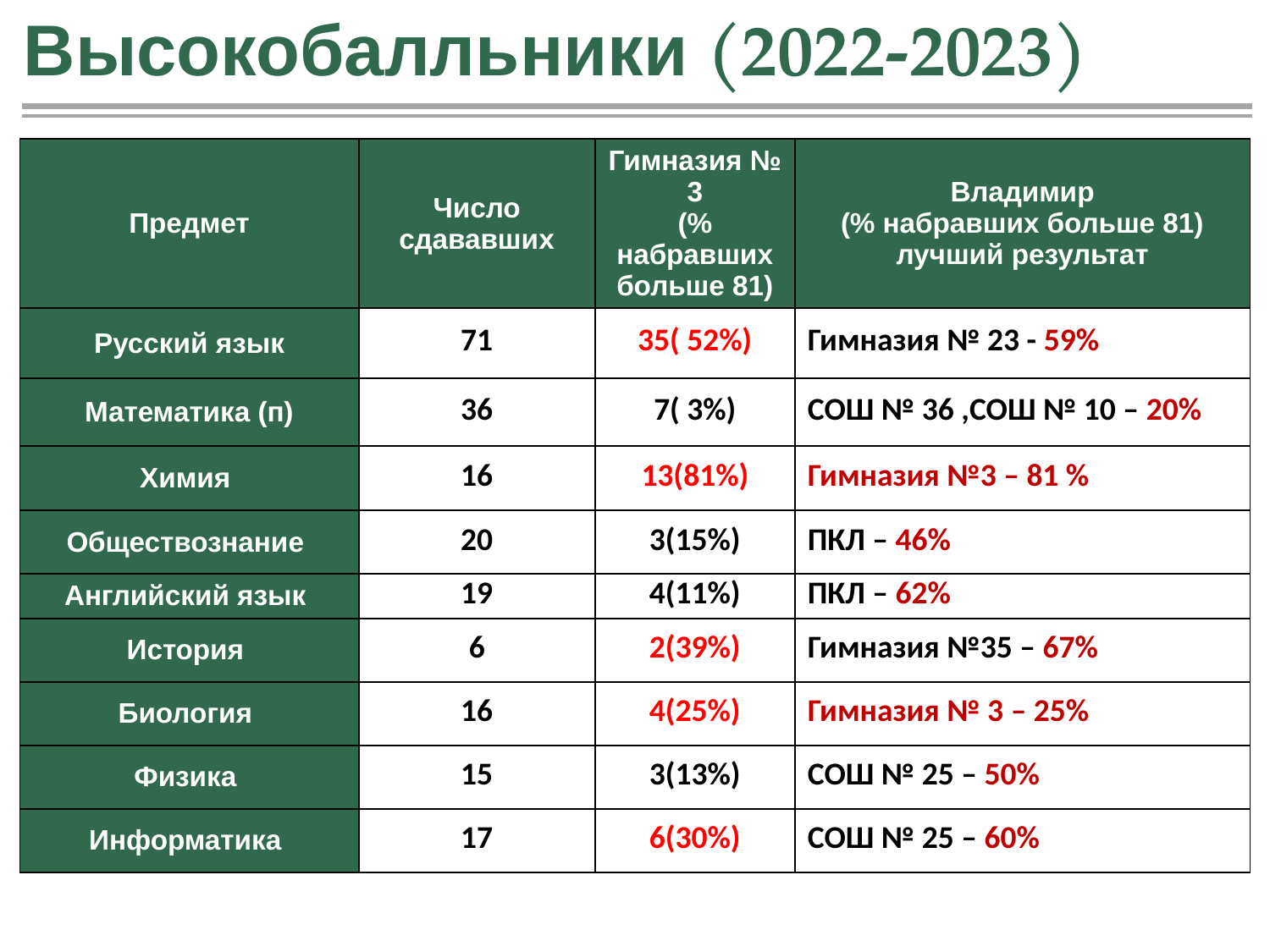

# Высокобалльники (2022-2023)
| Предмет | Число сдававших | Гимназия № 3 (% набравших больше 81) | Владимир (% набравших больше 81) лучший результат |
| --- | --- | --- | --- |
| Русский язык | 71 | 35( 52%) | Гимназия № 23 - 59% |
| Математика (п) | 36 | 7( 3%) | СОШ № 36 ,СОШ № 10 – 20% |
| Химия | 16 | 13(81%) | Гимназия №3 – 81 % |
| Обществознание | 20 | 3(15%) | ПКЛ – 46% |
| Английский язык | 19 | 4(11%) | ПКЛ – 62% |
| История | 6 | 2(39%) | Гимназия №35 – 67% |
| Биология | 16 | 4(25%) | Гимназия № 3 – 25% |
| Физика | 15 | 3(13%) | СОШ № 25 – 50% |
| Информатика | 17 | 6(30%) | СОШ № 25 – 60% |